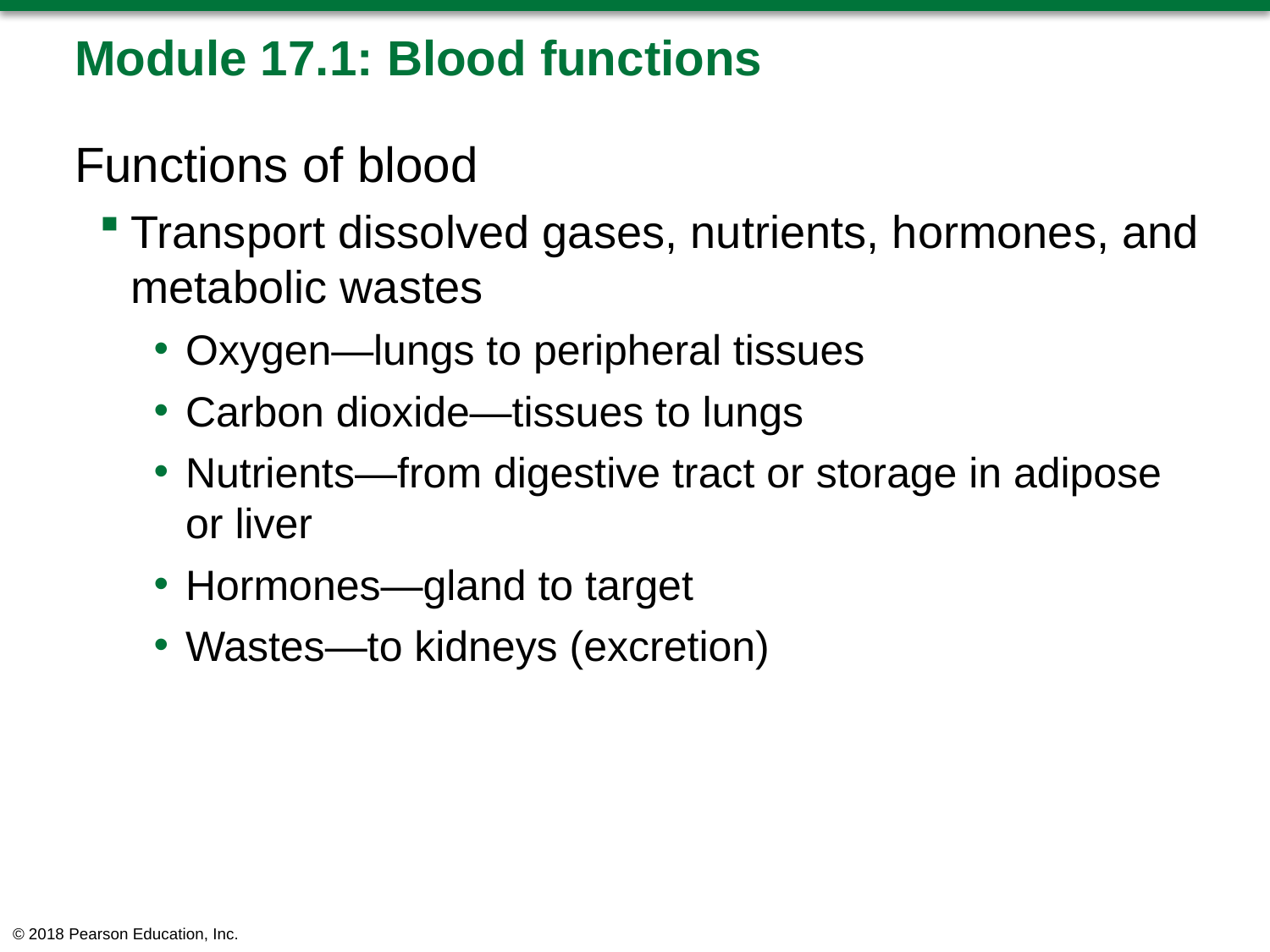

# Module 17.1: Blood functions
Functions of blood
Transport dissolved gases, nutrients, hormones, and metabolic wastes
Oxygen—lungs to peripheral tissues
Carbon dioxide—tissues to lungs
Nutrients—from digestive tract or storage in adipose or liver
Hormones—gland to target
Wastes—to kidneys (excretion)
© 2018 Pearson Education, Inc.